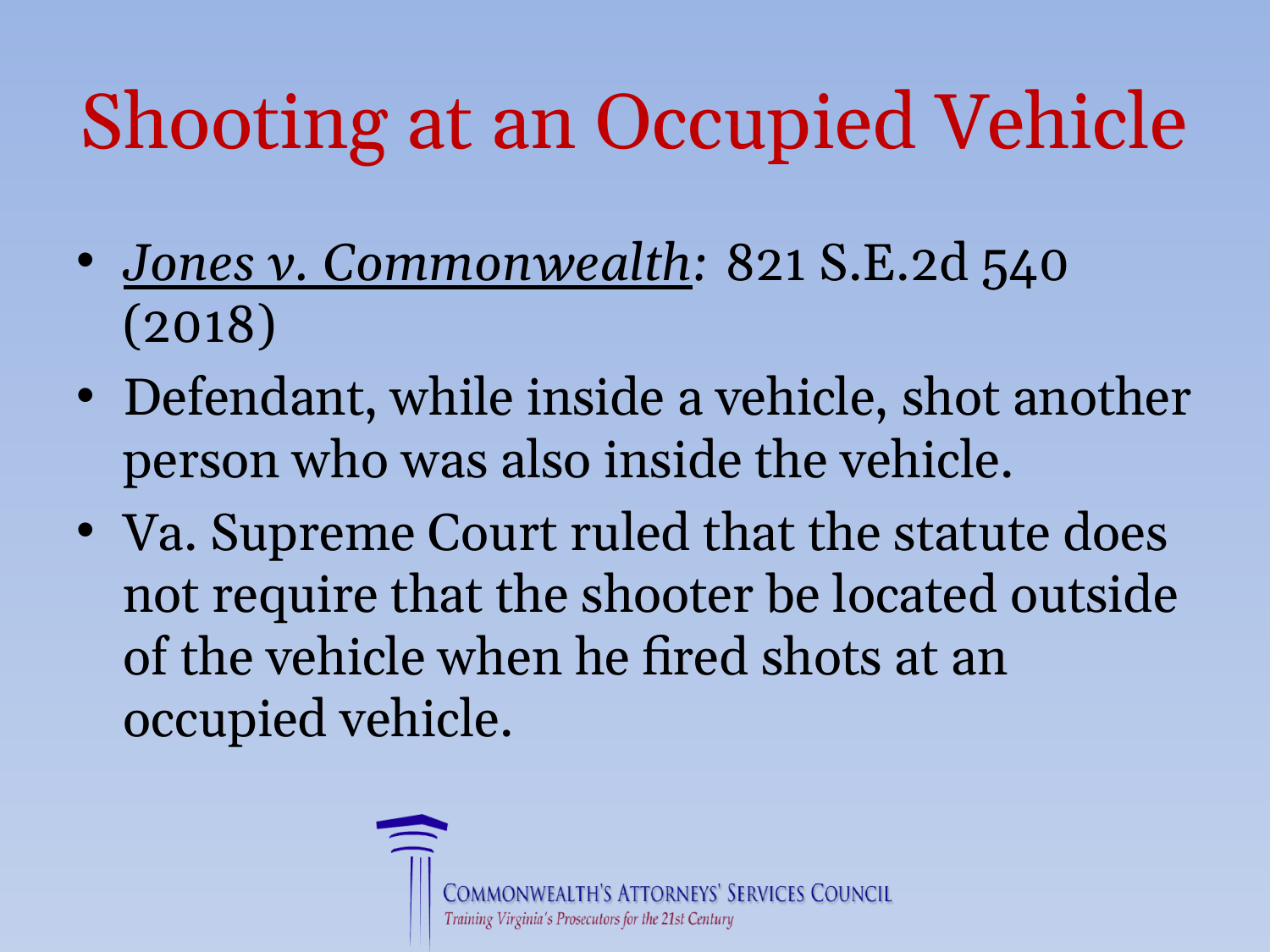

# Shooting at an Occupied Vehicle
Jones v. Commonwealth: 821 S.E.2d 540 (2018)
Defendant, while inside a vehicle, shot another person who was also inside the vehicle.
Va. Supreme Court ruled that the statute does not require that the shooter be located outside of the vehicle when he fired shots at an occupied vehicle.